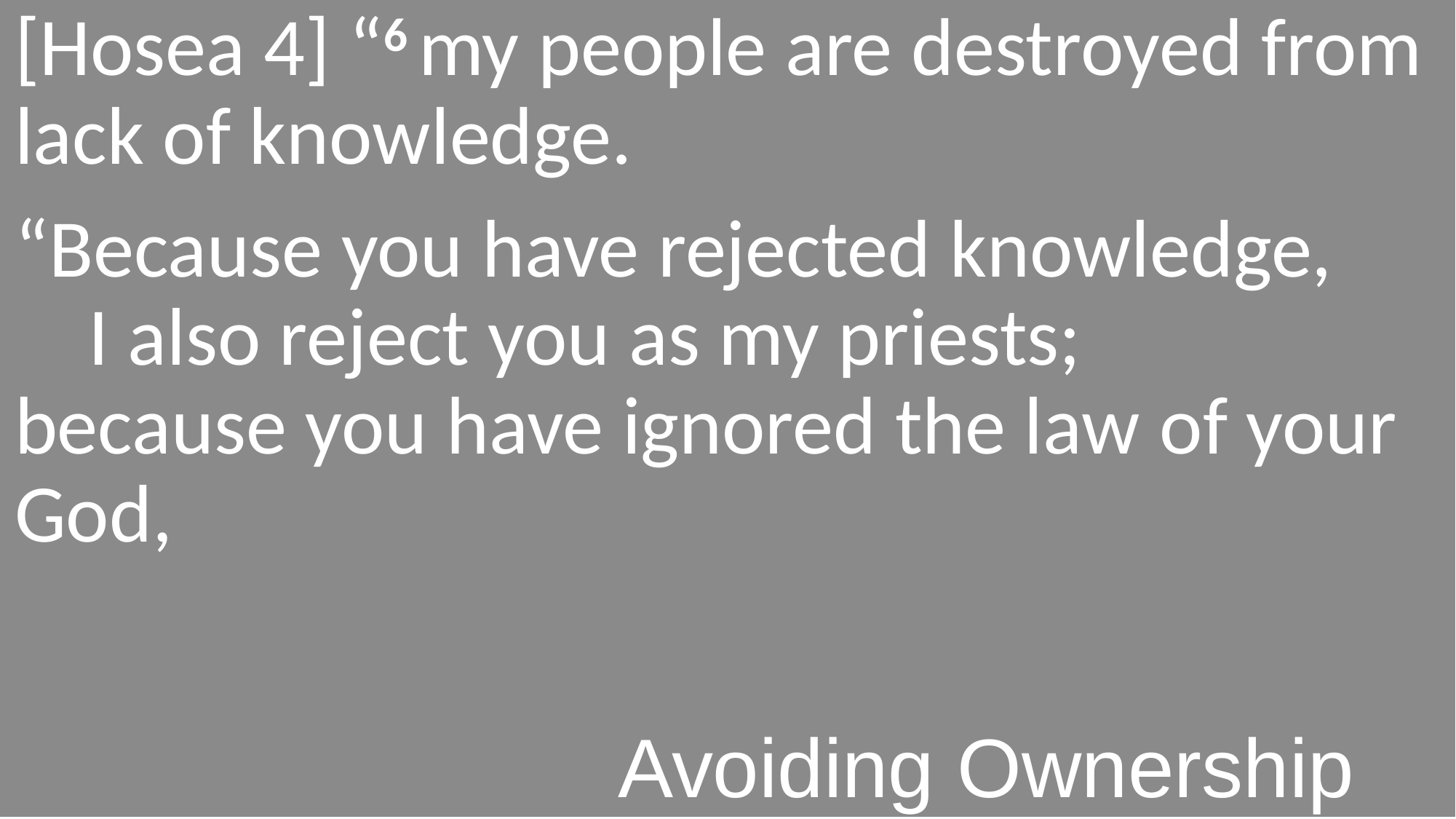

[Hosea 4] “6 my people are destroyed from lack of knowledge.
“Because you have rejected knowledge,
    I also reject you as my priests;
because you have ignored the law of your God,
#

Avoiding Ownership